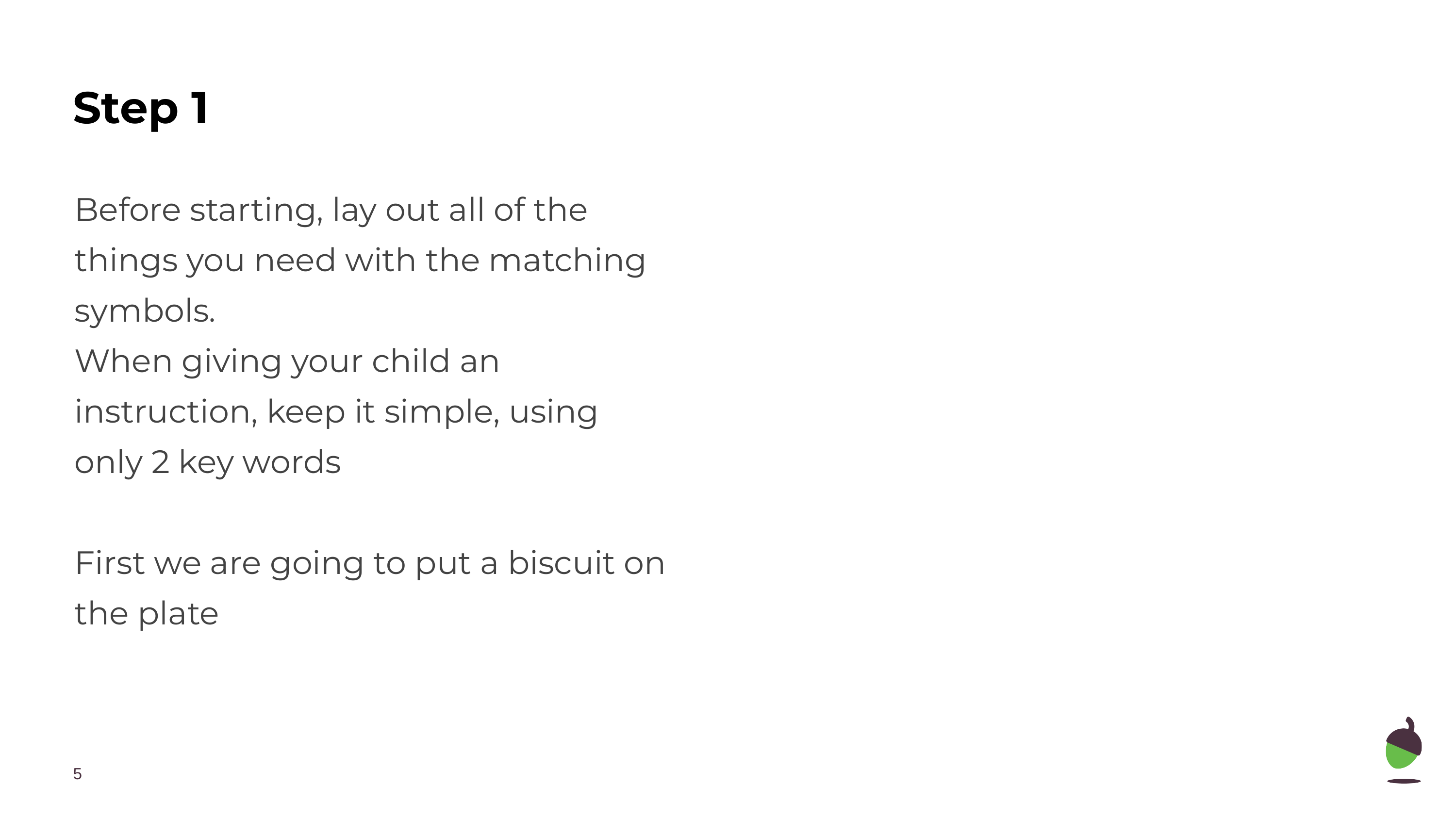

# Step 1

Before starting, lay out all of the things you need with the matching symbols.
When giving your child an instruction, keep it simple, using only 2 key words

First we are going to put a biscuit on the plate
5

Images from Pixabay.com